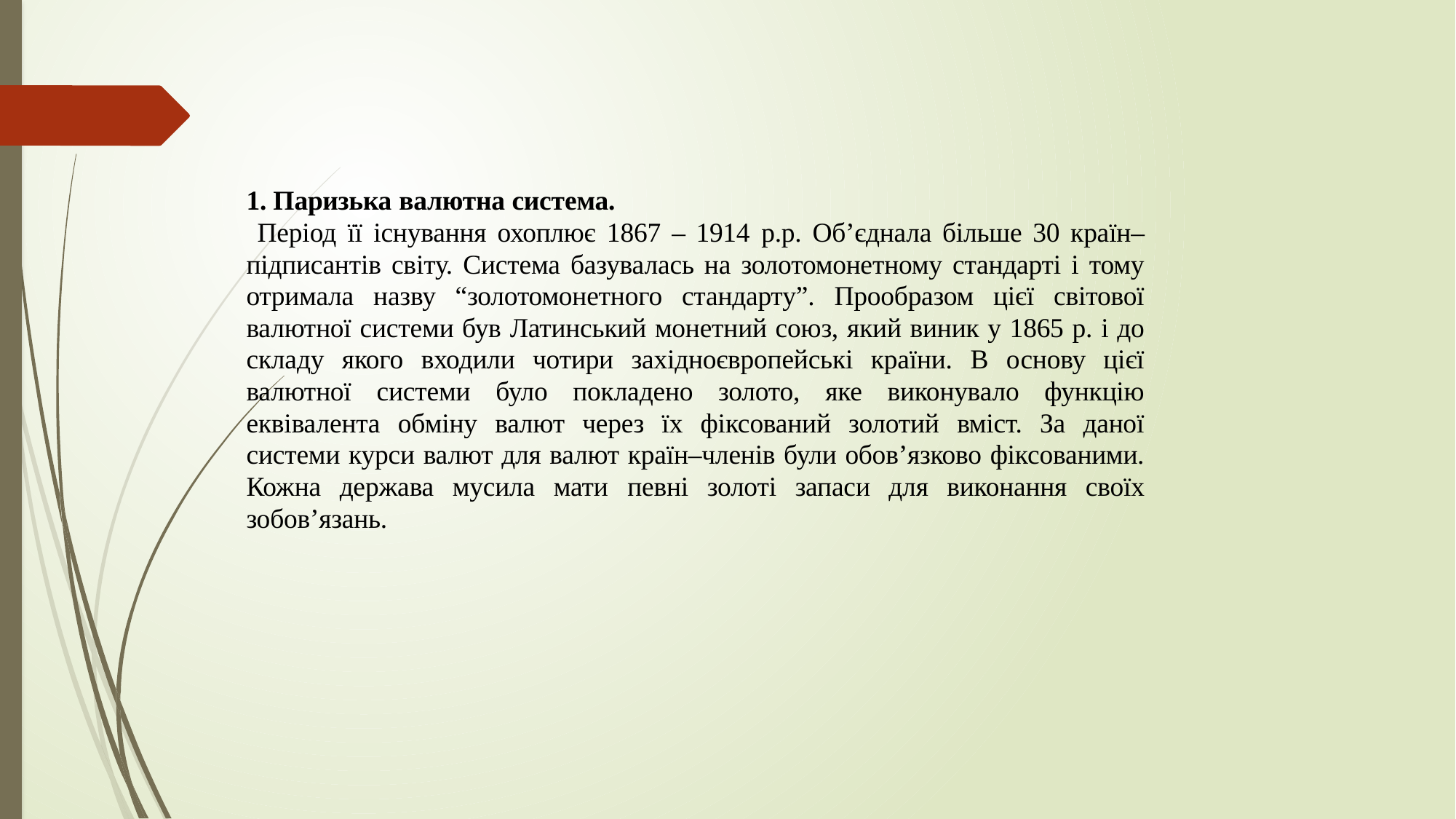

1. Паризька валютна система.
 Період її існування охоплює 1867 – 1914 р.р. Об’єднала більше 30 країн–підписантів світу. Система базувалась на золотомонетному стандарті і тому отримала назву “золотомонетного стандарту”. Прообразом цієї світової валютної системи був Латинський монетний союз, який виник у 1865 р. і до складу якого входили чотири західноєвропейські країни. В основу цієї валютної системи було покладено золото, яке виконувало функцію еквівалента обміну валют через їх фіксований золотий вміст. За даної системи курси валют для валют країн–членів були обов’язково фіксованими. Кожна держава мусила мати певні золоті запаси для виконання своїх зобов’язань.